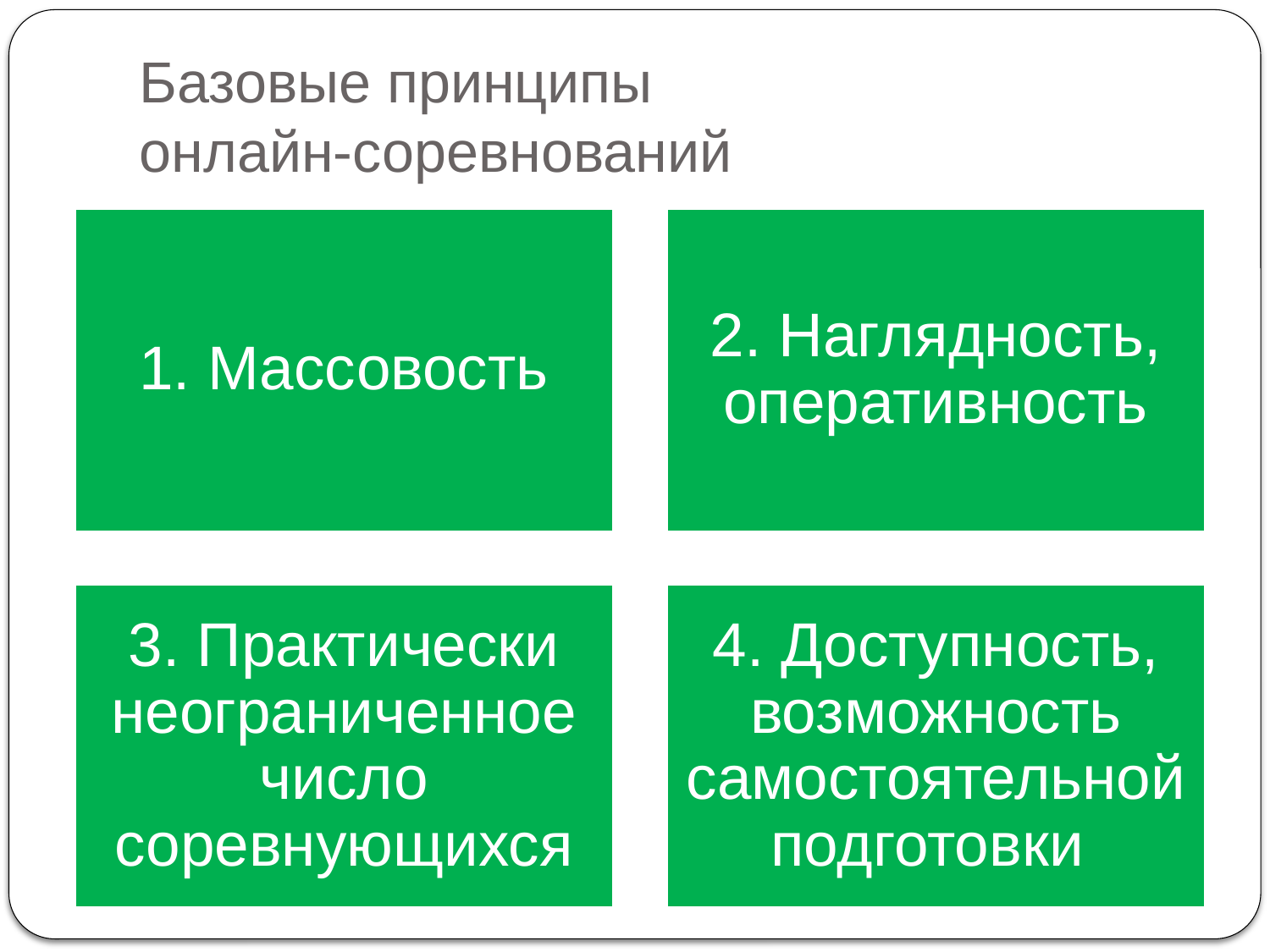

# Базовые принципы онлайн-соревнований
1. Массовость
2. Наглядность, оперативность
3. Практически неограниченное число соревнующихся
4. Доступность, возможность самостоятельной подготовки